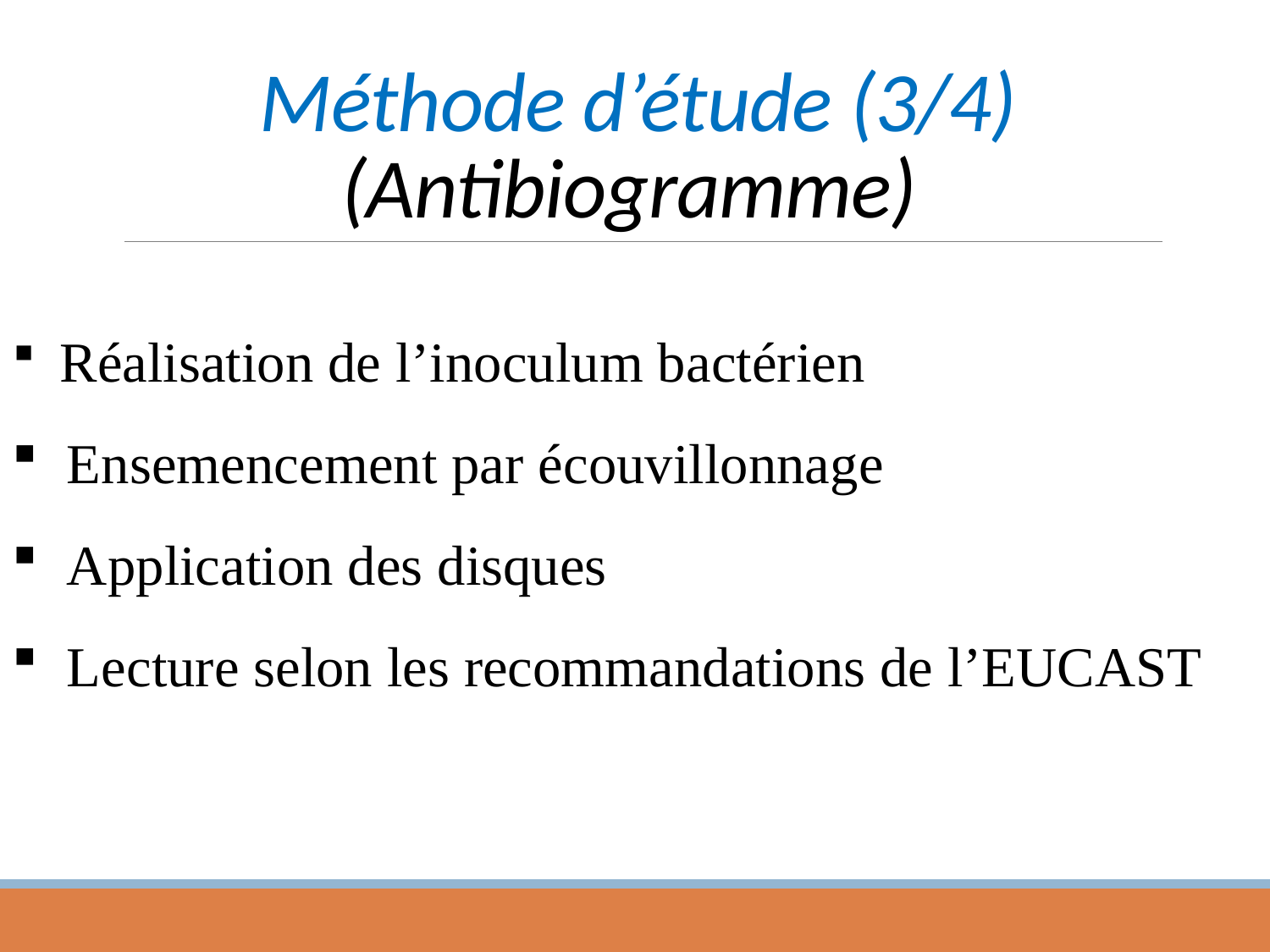

# Méthode d’étude (3/4) (Antibiogramme)
  Réalisation de l’inoculum bactérien
  Ensemencement par écouvillonnage
  Application des disques
  Lecture selon les recommandations de l’EUCAST